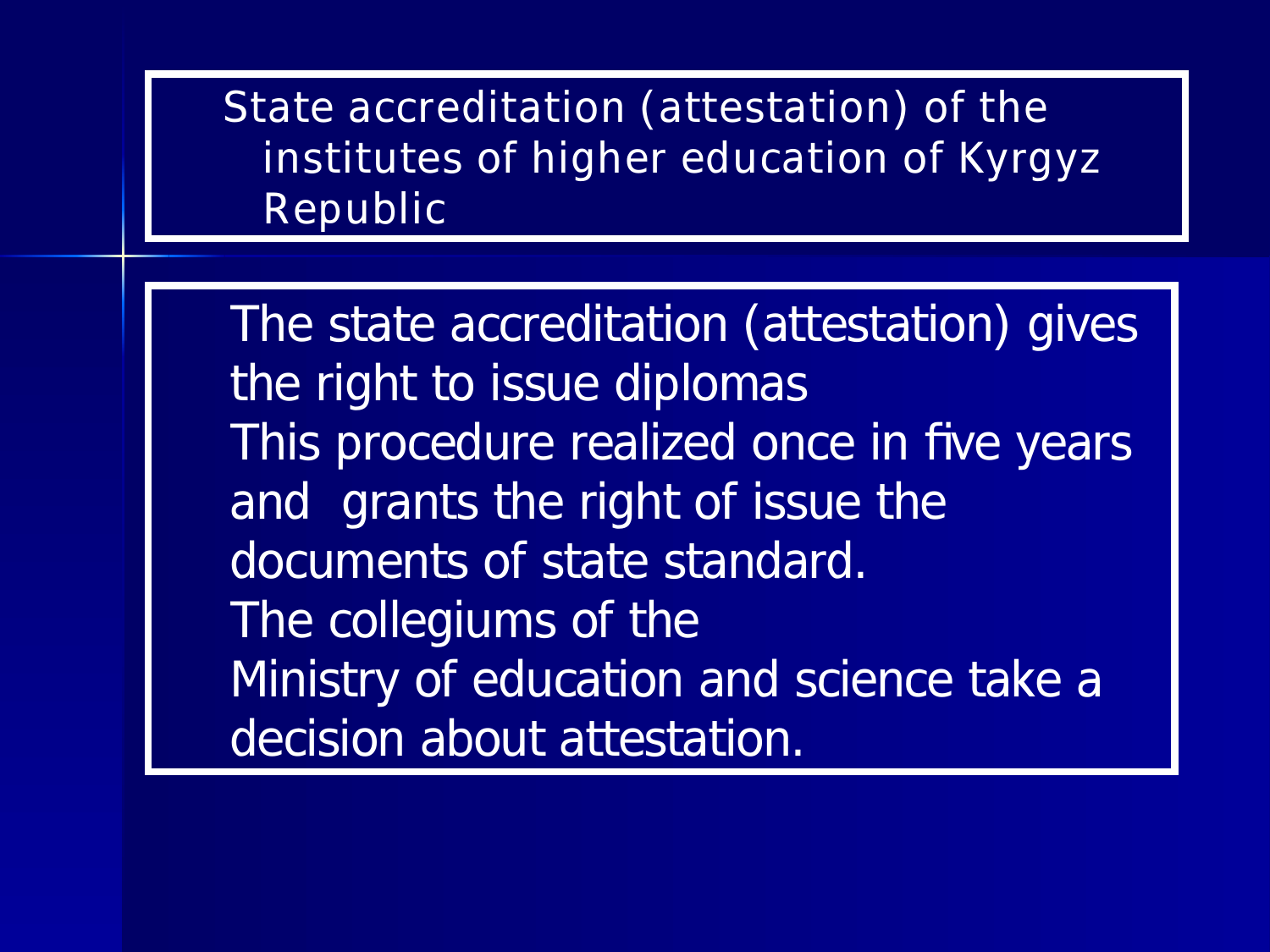

State accreditation (attestation) of the institutes of higher education of Kyrgyz Republic
The state accreditation (attestation) gives
the right to issue diplomas
This procedure realized once in five years
and  grants the right of issue the
documents of state standard.
The collegiums of the
Ministry of education and science take a
decision about attestation.